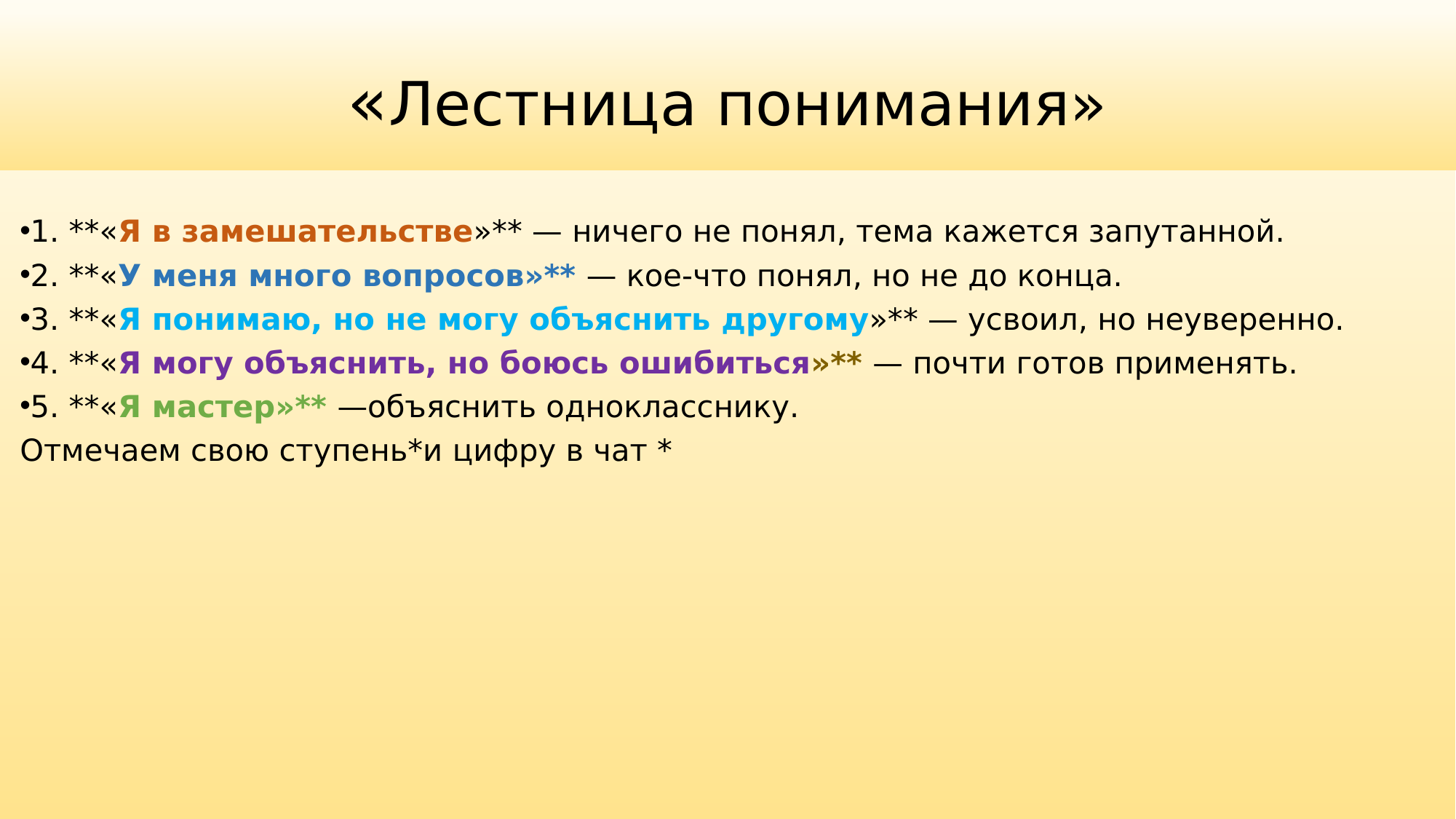

# «Лестница понимания»

1. **«Я в замешательстве»** — ничего не понял, тема кажется запутанной.
2. **«У меня много вопросов»** — кое-что понял, но не до конца.
3. **«Я понимаю, но не могу объяснить другому»** — усвоил, но неуверенно.
4. **«Я могу объяснить, но боюсь ошибиться»** — почти готов применять.
5. **«Я мастер»** —объяснить однокласснику.
Отмечаем свою ступень*и цифру в чат *